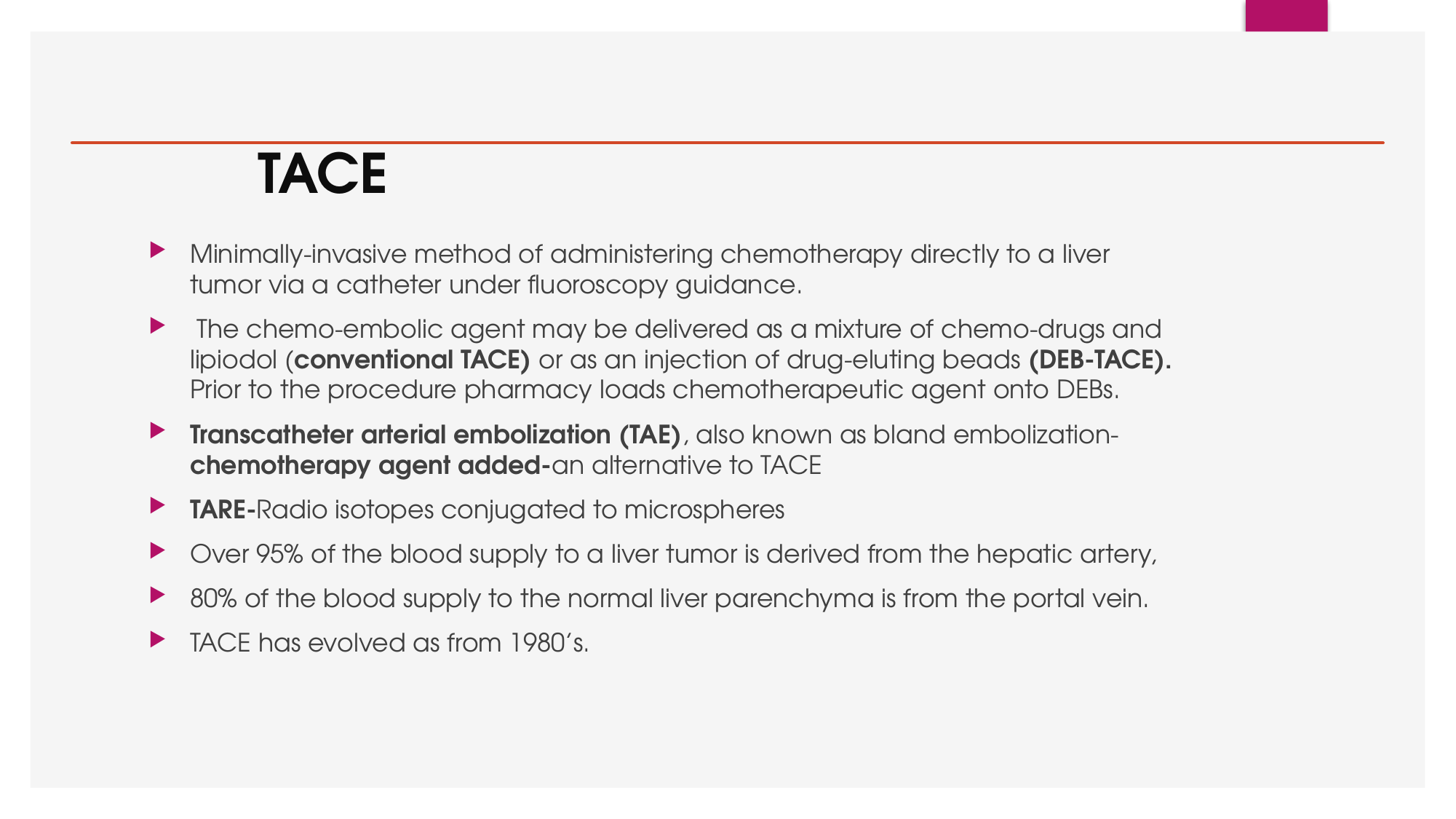

# TACE
Minimally-invasive method of administering chemotherapy directly to a liver tumor via a catheter under fluoroscopy guidance.
 The chemo-embolic agent may be delivered as a mixture of chemo-drugs and lipiodol (conventional TACE) or as an injection of drug-eluting beads (DEB-TACE). Prior to the procedure pharmacy loads chemotherapeutic agent onto DEBs.
Transcatheter arterial embolization (TAE), also known as bland embolization- chemotherapy agent added-an alternative to TACE
TARE-Radio isotopes conjugated to microspheres
Over 95% of the blood supply to a liver tumor is derived from the hepatic artery,
80% of the blood supply to the normal liver parenchyma is from the portal vein.
TACE has evolved as from 1980’s.